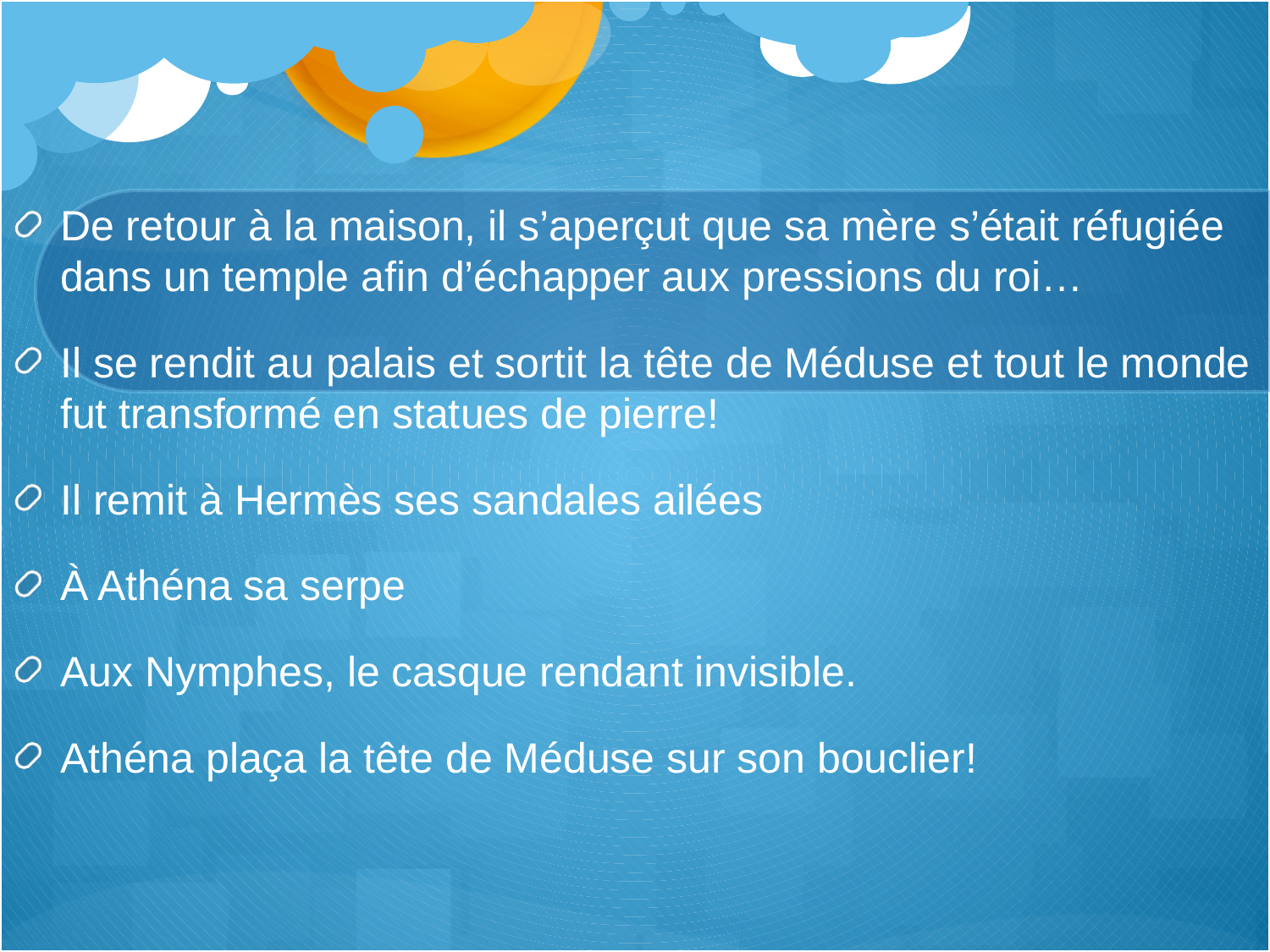

De retour à la maison, il s’aperçut que sa mère s’était réfugiée dans un temple afin d’échapper aux pressions du roi…
Il se rendit au palais et sortit la tête de Méduse et tout le monde fut transformé en statues de pierre!
Il remit à Hermès ses sandales ailées
À Athéna sa serpe
Aux Nymphes, le casque rendant invisible.
Athéna plaça la tête de Méduse sur son bouclier!